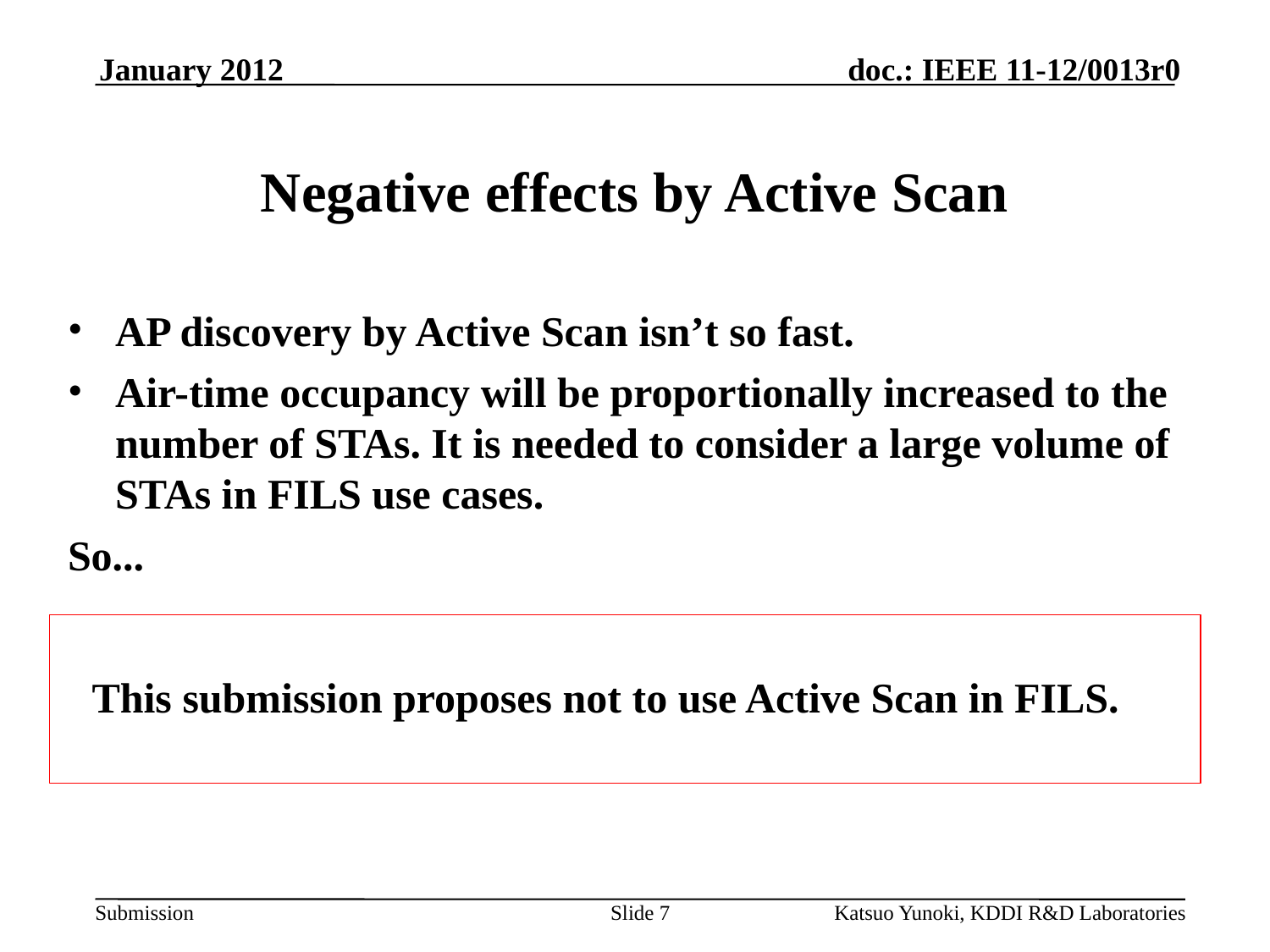

January 2012
# Negative effects by Active Scan
AP discovery by Active Scan isn’t so fast.
Air-time occupancy will be proportionally increased to the number of STAs. It is needed to consider a large volume of STAs in FILS use cases.
So...

This submission proposes not to use Active Scan in FILS.
Slide 7
Katsuo Yunoki, KDDI R&D Laboratories